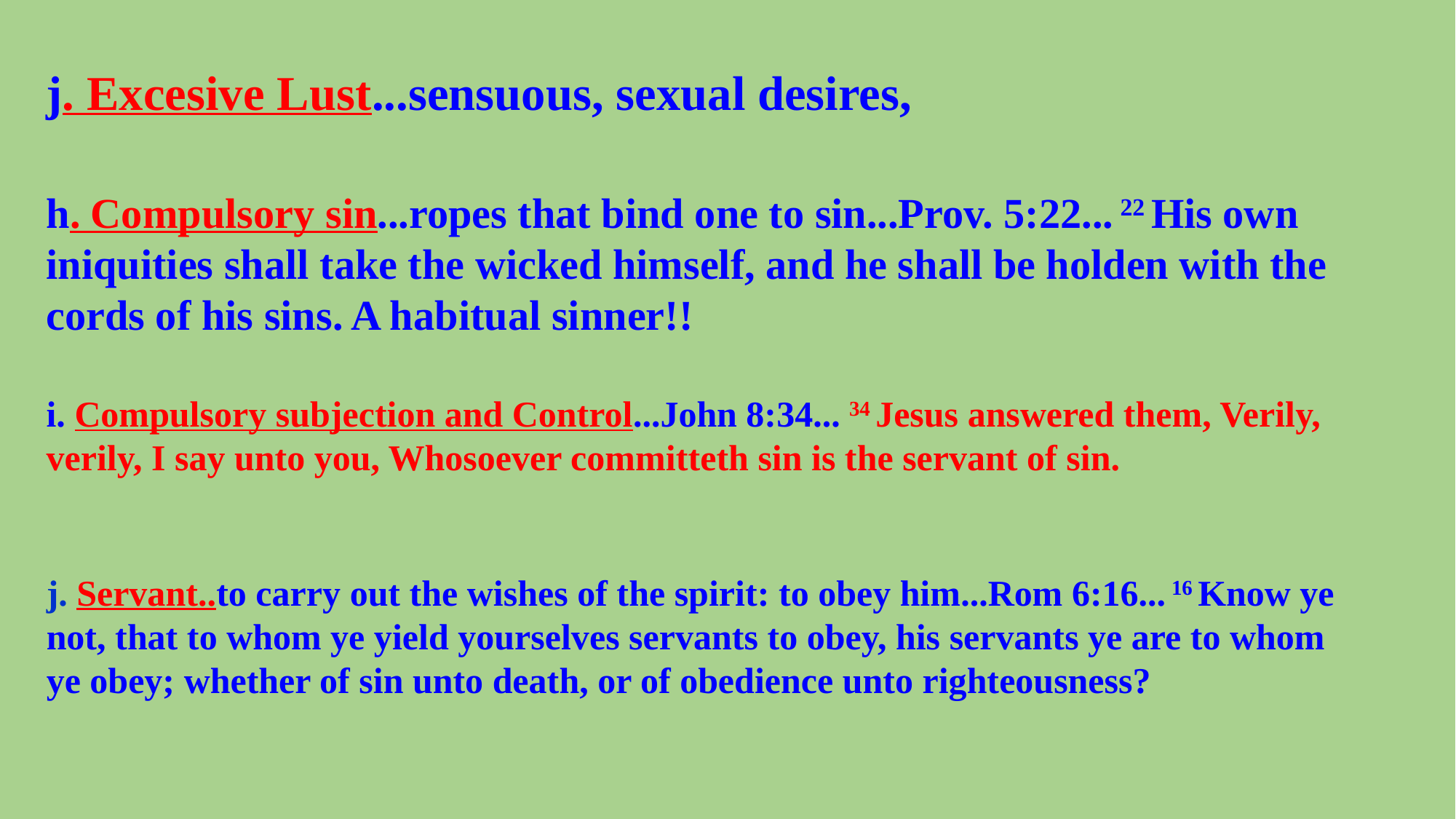

j. Excesive Lust...sensuous, sexual desires,
h. Compulsory sin...ropes that bind one to sin...Prov. 5:22... 22 His own iniquities shall take the wicked himself, and he shall be holden with the cords of his sins. A habitual sinner!!
i. Compulsory subjection and Control...John 8:34... 34 Jesus answered them, Verily, verily, I say unto you, Whosoever committeth sin is the servant of sin.
j. Servant..to carry out the wishes of the spirit: to obey him...Rom 6:16... 16 Know ye not, that to whom ye yield yourselves servants to obey, his servants ye are to whom ye obey; whether of sin unto death, or of obedience unto righteousness?